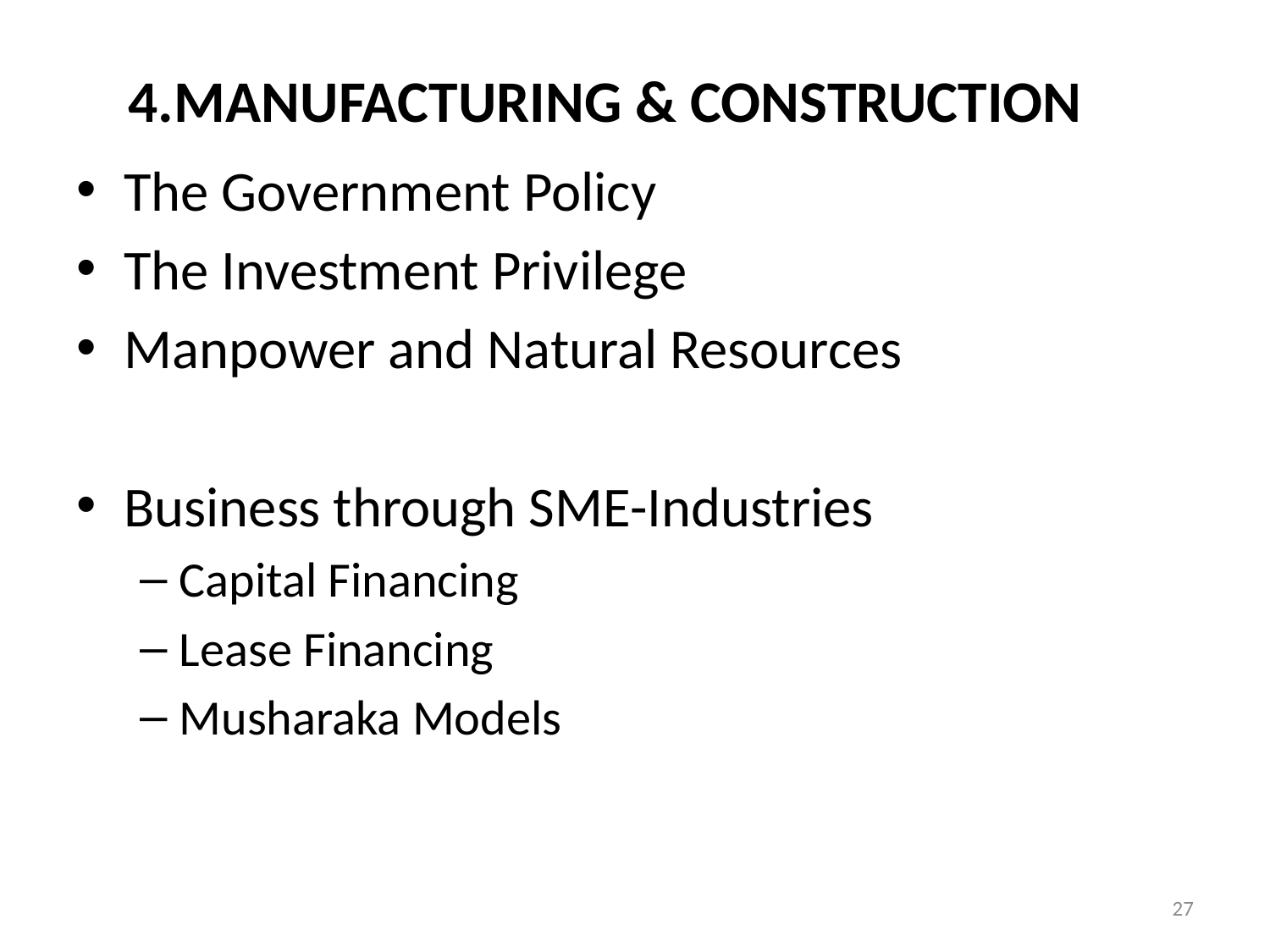

# 4.MANUFACTURING & CONSTRUCTION
The Government Policy
The Investment Privilege
Manpower and Natural Resources

Business through SME-Industries
Capital Financing
Lease Financing
Musharaka Models
27